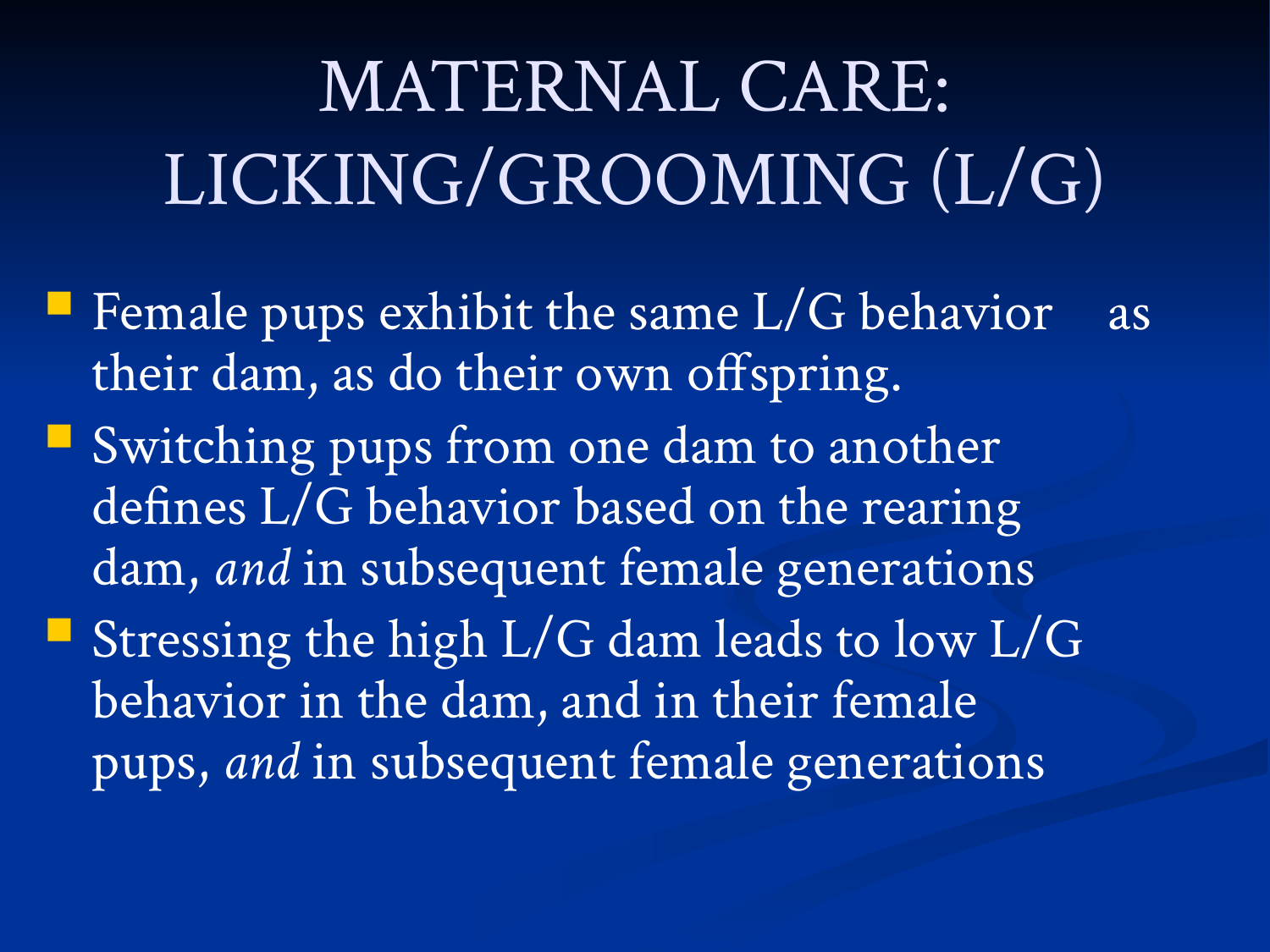

MATERNAL CARE:
LICKING/GROOMING (L/G)
Female pups exhibit the same L/G behavior 	as their dam, as do their own offspring.
Switching pups from one dam to another 	defines L/G behavior based on the rearing 	dam, and in subsequent female generations
Stressing the high L/G dam leads to low L/G 	behavior in the dam, and in their female 	pups, and in subsequent female generations